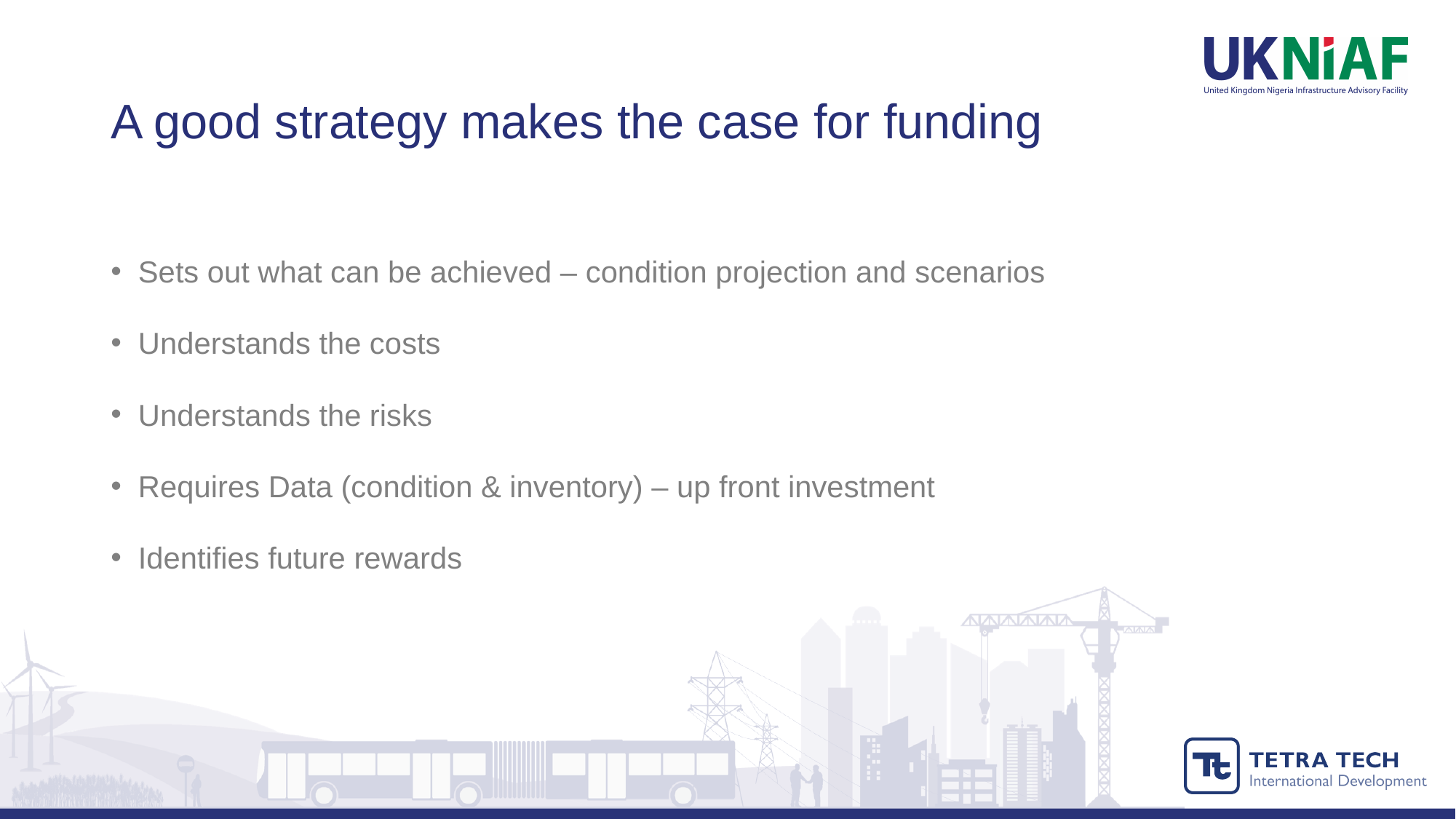

# A good strategy makes the case for funding
Sets out what can be achieved – condition projection and scenarios
Understands the costs
Understands the risks
Requires Data (condition & inventory) – up front investment
Identifies future rewards